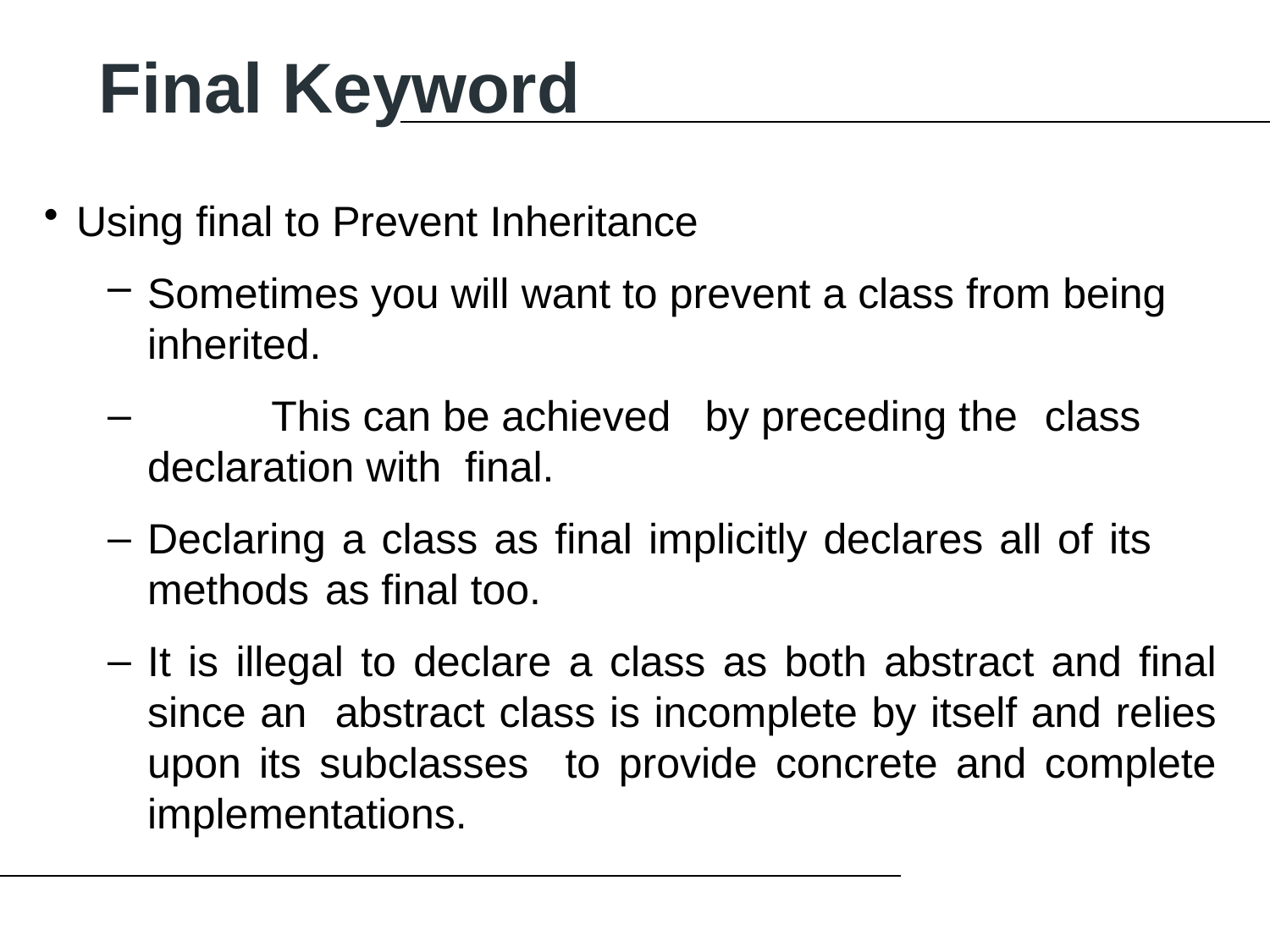

Final Keyword
Using final to Prevent Inheritance
Sometimes you will want to prevent a class from being inherited.
	This can be achieved	by preceding the	class declaration with  final.
Declaring a class as final implicitly declares all of its methods as final too.
It is illegal to declare a class as both abstract and final since an  abstract class is incomplete by itself and relies upon its subclasses  to provide concrete and complete implementations.